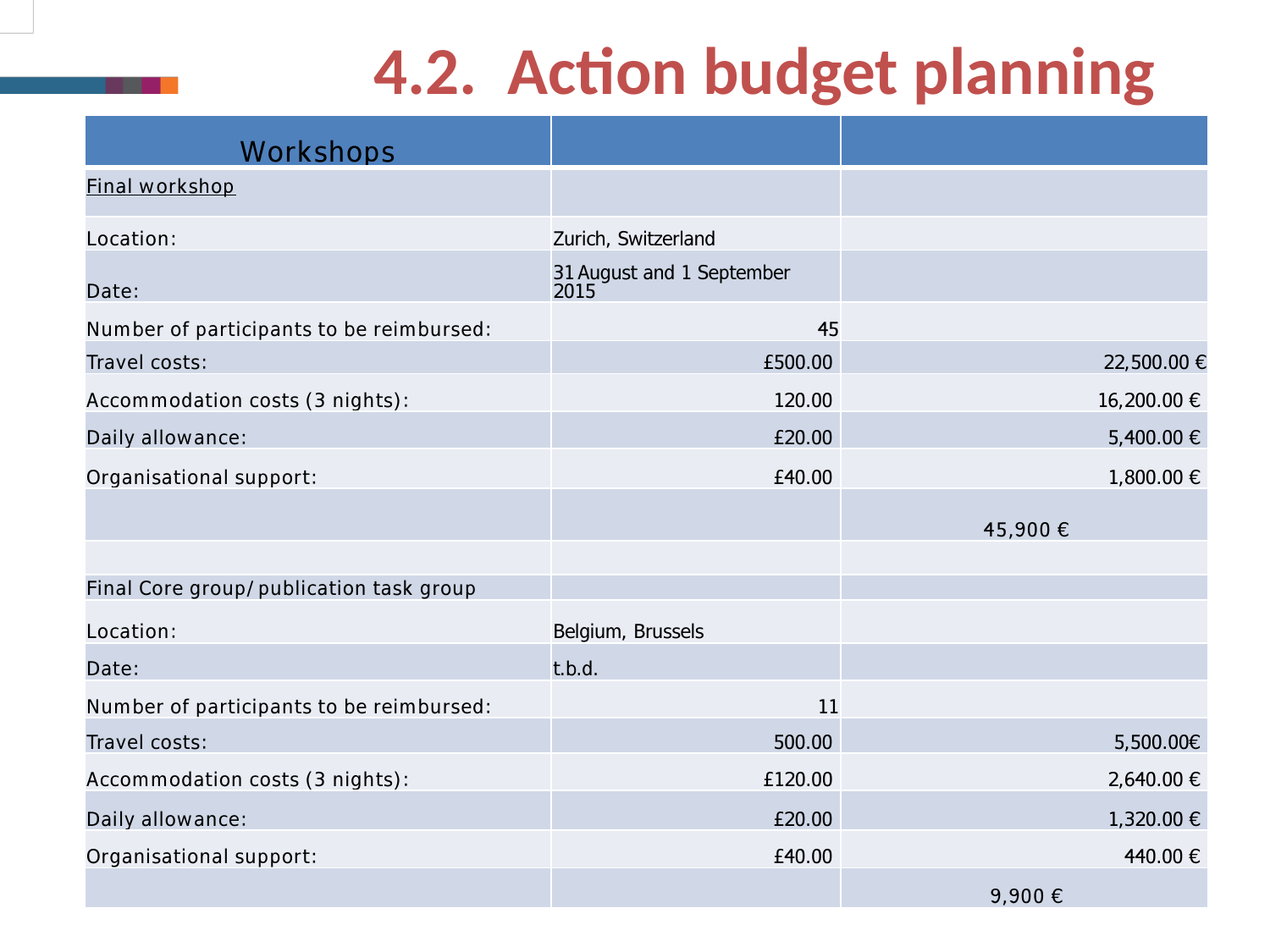

4.2.  Action budget planning

| Workshops |  |  |
| --- | --- | --- |
| Final workshop |  |  |
| Location: | Zurich, Switzerland |  |
| Date: | 31 August and 1 September 2015 |  |
| Number of participants to be reimbursed: | 45 |  |
| Travel costs: | £500.00 | 22,500.00 € |
| Accommodation costs (3 nights): | 120.00 | 16,200.00 € |
| Daily allowance: | £20.00 | 5,400.00 € |
| Organisational support: | £40.00 | 1,800.00 € |
|  |  | 45,900 € |
|  |  |  |
| Final Core group/publication task group |  |  |
| Location: | Belgium, Brussels |  |
| Date: | t.b.d. |  |
| Number of participants to be reimbursed: | 11 |  |
| Travel costs: | 500.00 | 5,500.00€ |
| Accommodation costs (3 nights): | £120.00 | 2,640.00 € |
| Daily allowance: | £20.00 | 1,320.00 € |
| Organisational support: | £40.00 | 440.00 € |
|  |  | 9,900 € |